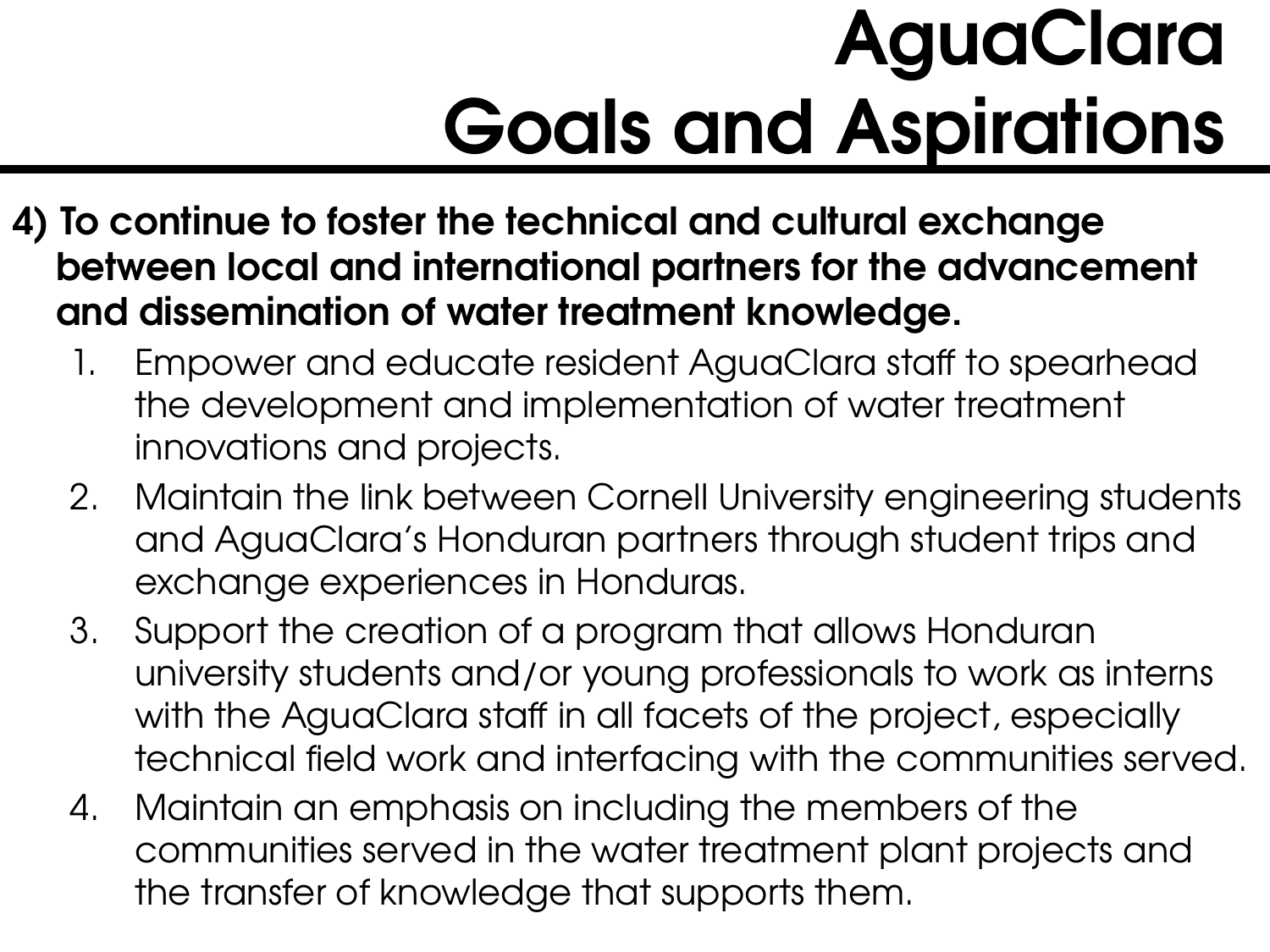

# AguaClara Goals and Aspirations
4) To continue to foster the technical and cultural exchange between local and international partners for the advancement and dissemination of water treatment knowledge.
Empower and educate resident AguaClara staff to spearhead the development and implementation of water treatment innovations and projects.
Maintain the link between Cornell University engineering students and AguaClara’s Honduran partners through student trips and exchange experiences in Honduras.
Support the creation of a program that allows Honduran university students and/or young professionals to work as interns with the AguaClara staff in all facets of the project, especially technical field work and interfacing with the communities served.
Maintain an emphasis on including the members of the communities served in the water treatment plant projects and the transfer of knowledge that supports them.